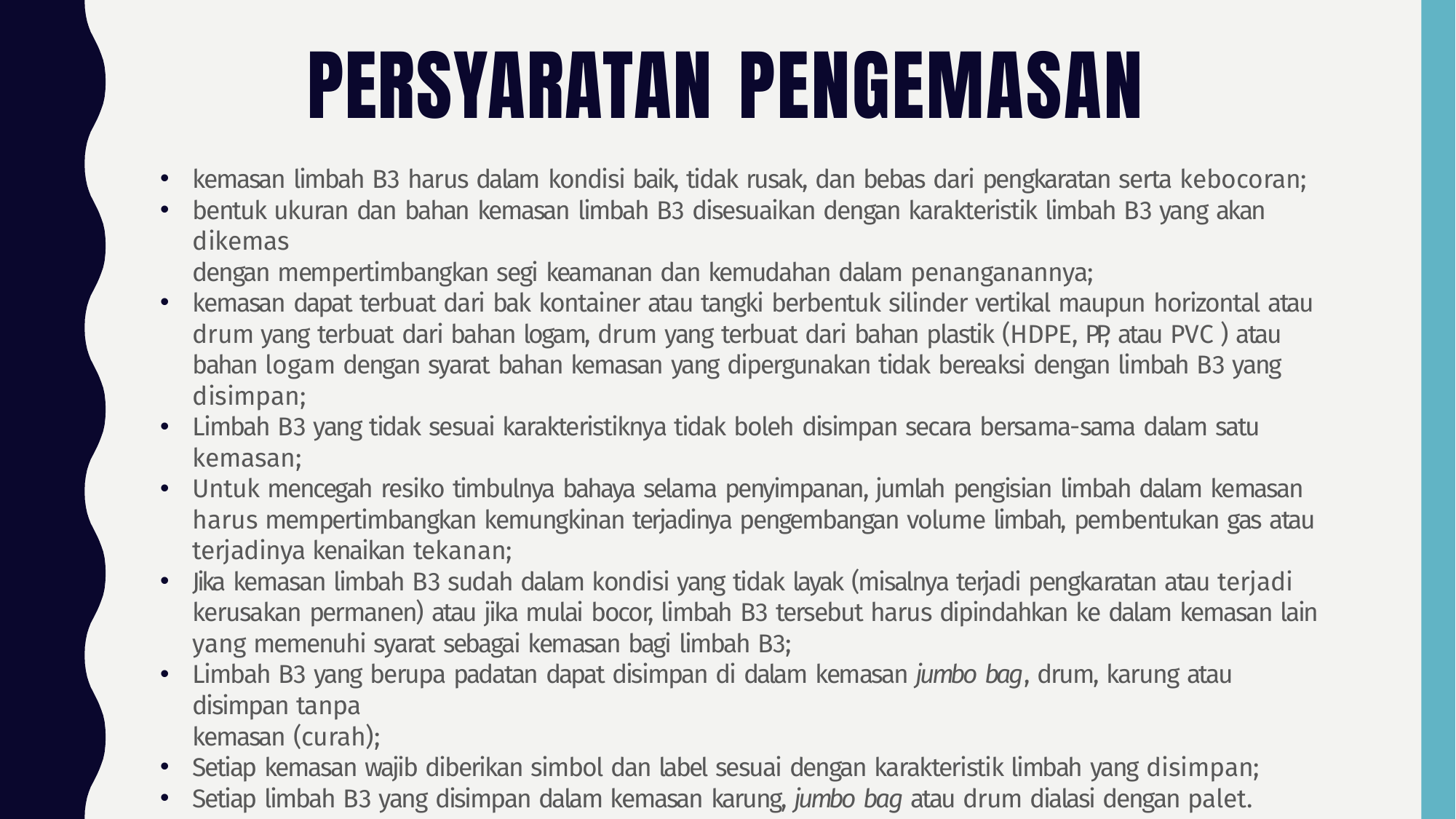

# PERSYARATAN PENGEMASAN
kemasan limbah B3 harus dalam kondisi baik, tidak rusak, dan bebas dari pengkaratan serta kebocoran;
bentuk ukuran dan bahan kemasan limbah B3 disesuaikan dengan karakteristik limbah B3 yang akan dikemas
dengan mempertimbangkan segi keamanan dan kemudahan dalam penanganannya;
kemasan dapat terbuat dari bak kontainer atau tangki berbentuk silinder vertikal maupun horizontal atau drum yang terbuat dari bahan logam, drum yang terbuat dari bahan plastik (HDPE, PP, atau PVC ) atau bahan logam dengan syarat bahan kemasan yang dipergunakan tidak bereaksi dengan limbah B3 yang disimpan;
Limbah B3 yang tidak sesuai karakteristiknya tidak boleh disimpan secara bersama-sama dalam satu kemasan;
Untuk mencegah resiko timbulnya bahaya selama penyimpanan, jumlah pengisian limbah dalam kemasan harus mempertimbangkan kemungkinan terjadinya pengembangan volume limbah, pembentukan gas atau terjadinya kenaikan tekanan;
Jika kemasan limbah B3 sudah dalam kondisi yang tidak layak (misalnya terjadi pengkaratan atau terjadi kerusakan permanen) atau jika mulai bocor, limbah B3 tersebut harus dipindahkan ke dalam kemasan lain yang memenuhi syarat sebagai kemasan bagi limbah B3;
Limbah B3 yang berupa padatan dapat disimpan di dalam kemasan jumbo bag, drum, karung atau disimpan tanpa
kemasan (curah);
Setiap kemasan wajib diberikan simbol dan label sesuai dengan karakteristik limbah yang disimpan;
Setiap limbah B3 yang disimpan dalam kemasan karung, jumbo bag atau drum dialasi dengan palet.